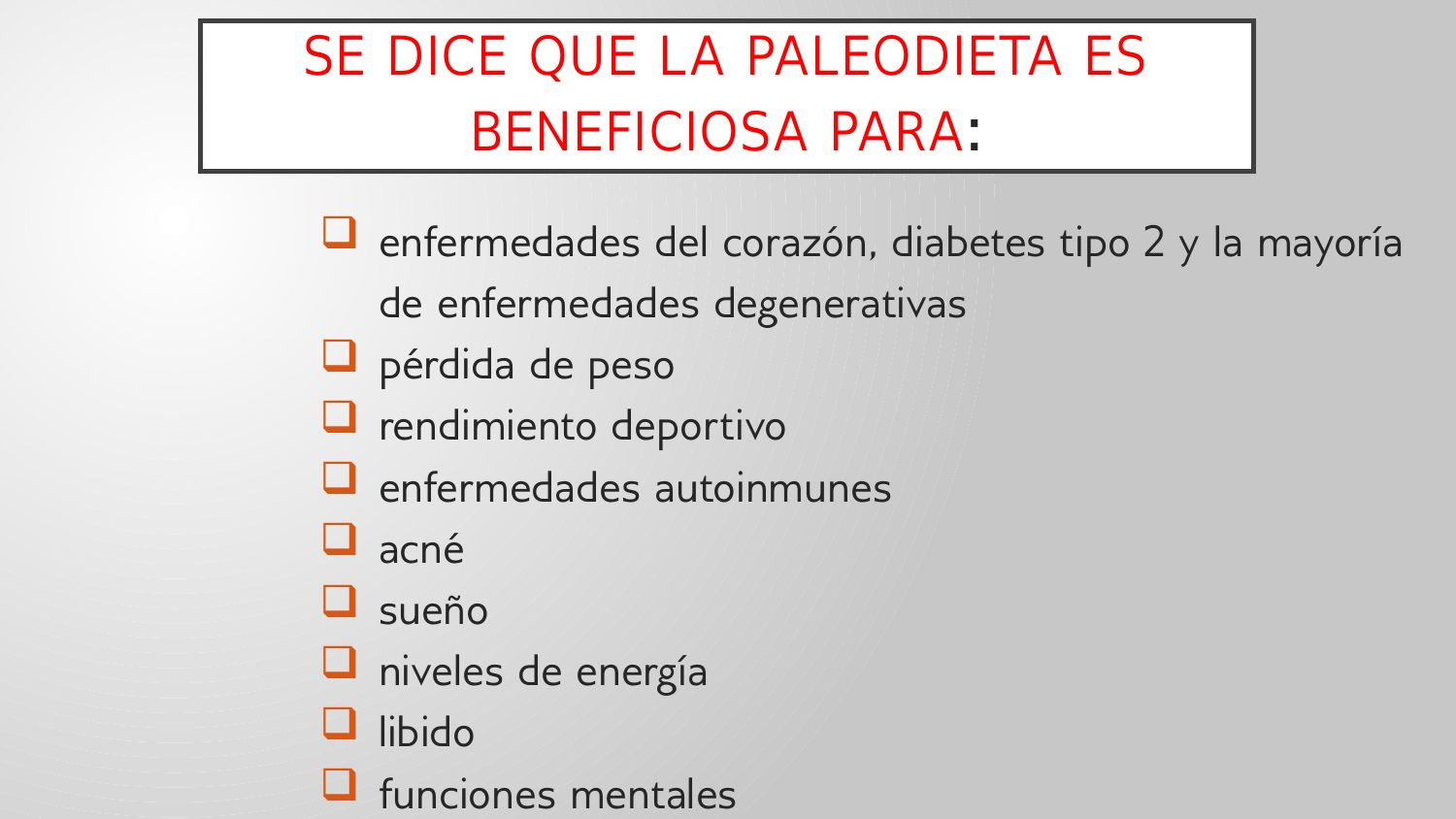

# Se dice que la paleodieta es beneficiosa para:
enfermedades del corazón, diabetes tipo 2 y la mayoría de enfermedades degenerativas
pérdida de peso
rendimiento deportivo
enfermedades autoinmunes
acné
sueño
niveles de energía
libido
funciones mentales